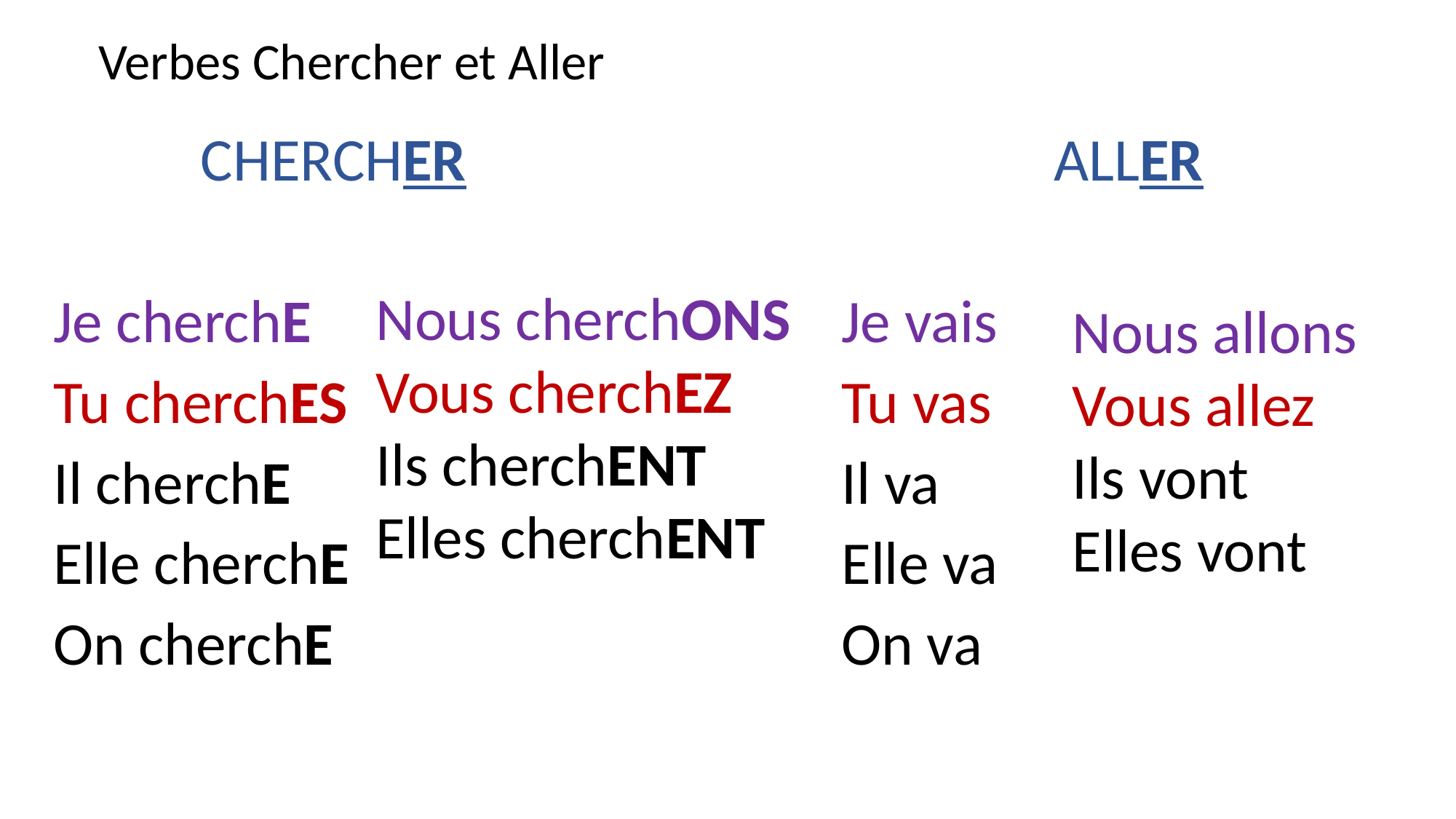

# Verbes Chercher et Aller
CHERCHER

Je cherchE
Tu cherchES
Il cherchE
Elle cherchE
On cherchE
ALLER

Je vais
Tu vas
Il va
Elle va
On va
Nous cherchONS
Vous cherchEZ
Ils cherchENT
Elles cherchENT
Nous allons
Vous allez
Ils vont
Elles vont